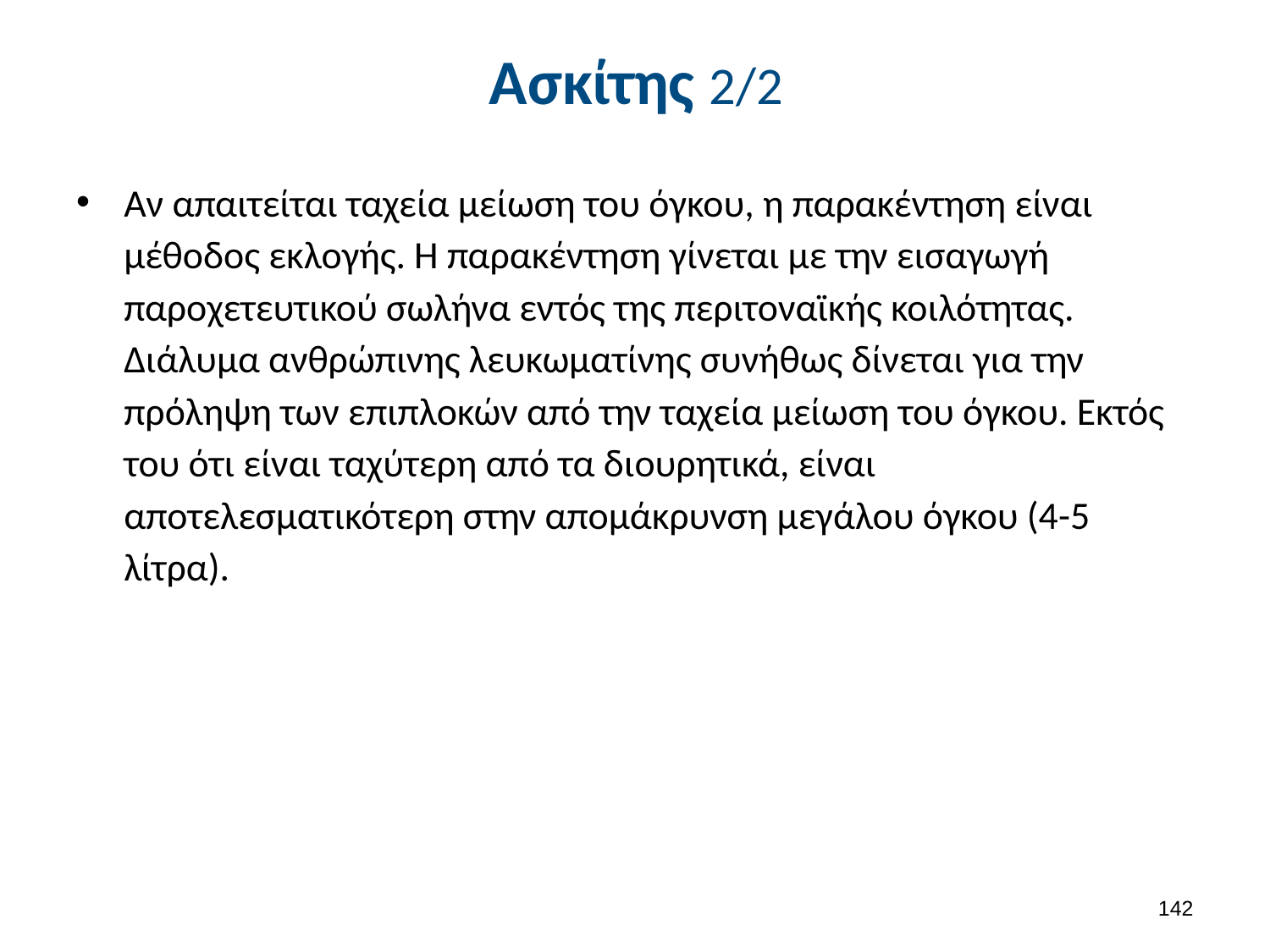

# Ασκίτης 2/2
Αν απαιτείται ταχεία μείωση του όγκου, η παρακέντηση είναι μέθοδος εκλογής. Η παρακέντηση γίνεται με την εισαγωγή παροχετευτικού σωλήνα εντός της περιτοναϊκής κοιλότητας. Διάλυμα ανθρώπινης λευκωματίνης συνήθως δίνεται για την πρόληψη των επιπλοκών από την ταχεία μείωση του όγκου. Εκτός του ότι είναι ταχύτερη από τα διουρητικά, είναι αποτελεσματικότερη στην απομάκρυνση μεγάλου όγκου (4-5 λίτρα).
142